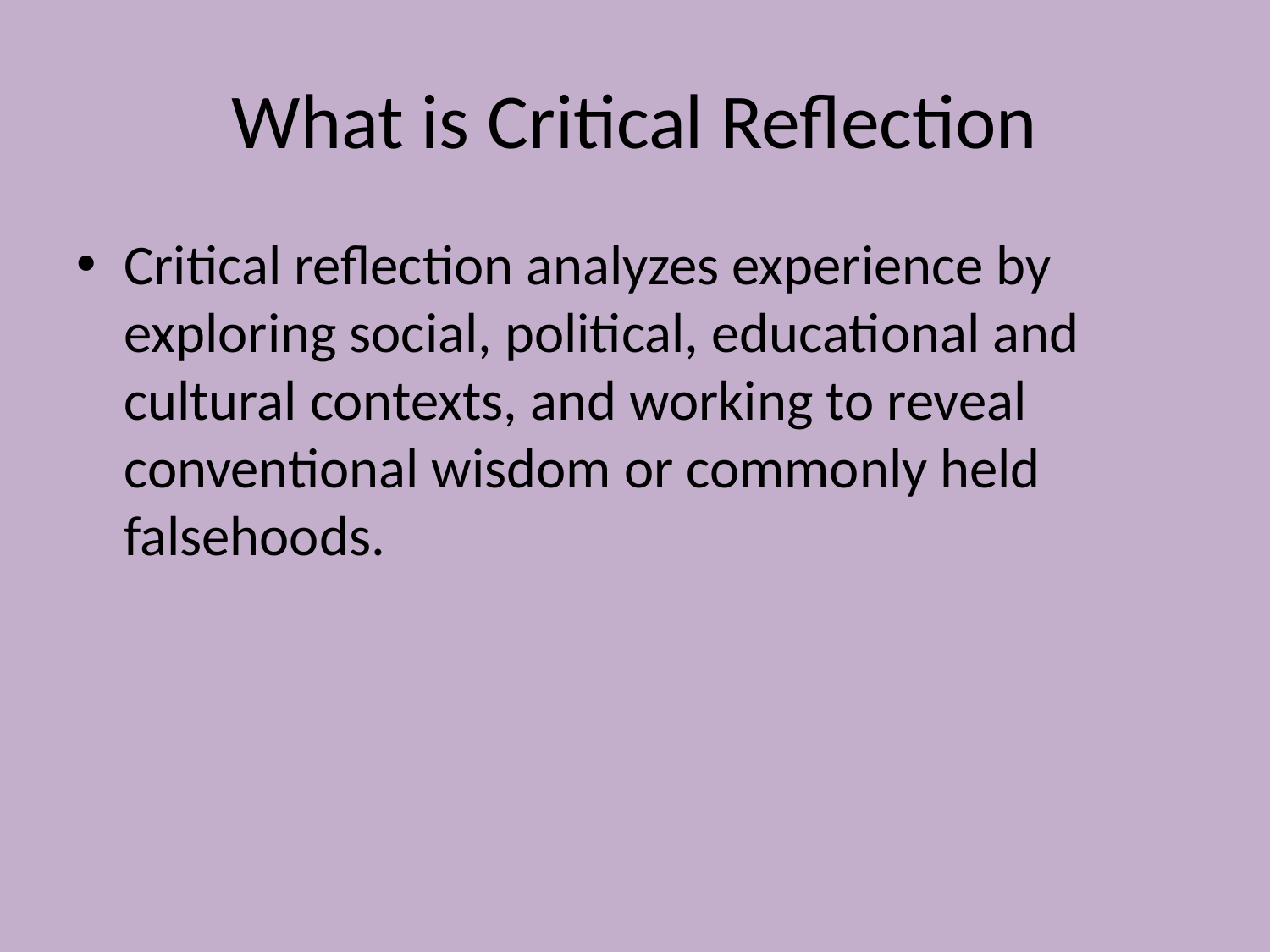

# What is Critical Reflection
Critical reflection analyzes experience by exploring social, political, educational and cultural contexts, and working to reveal conventional wisdom or commonly held falsehoods.